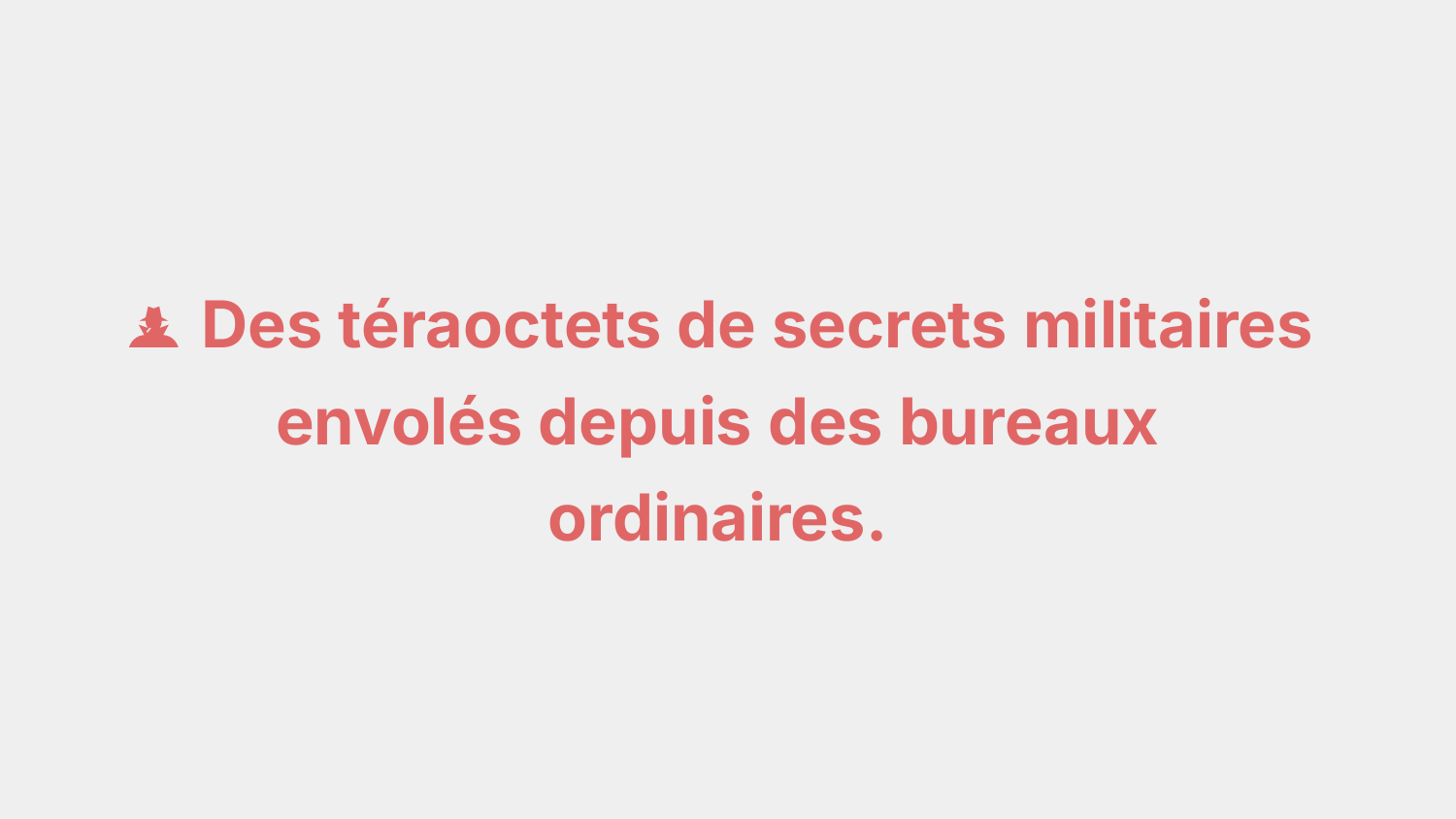

🕵️ Des téraoctets de secrets militaires envolés depuis des bureaux ordinaires.